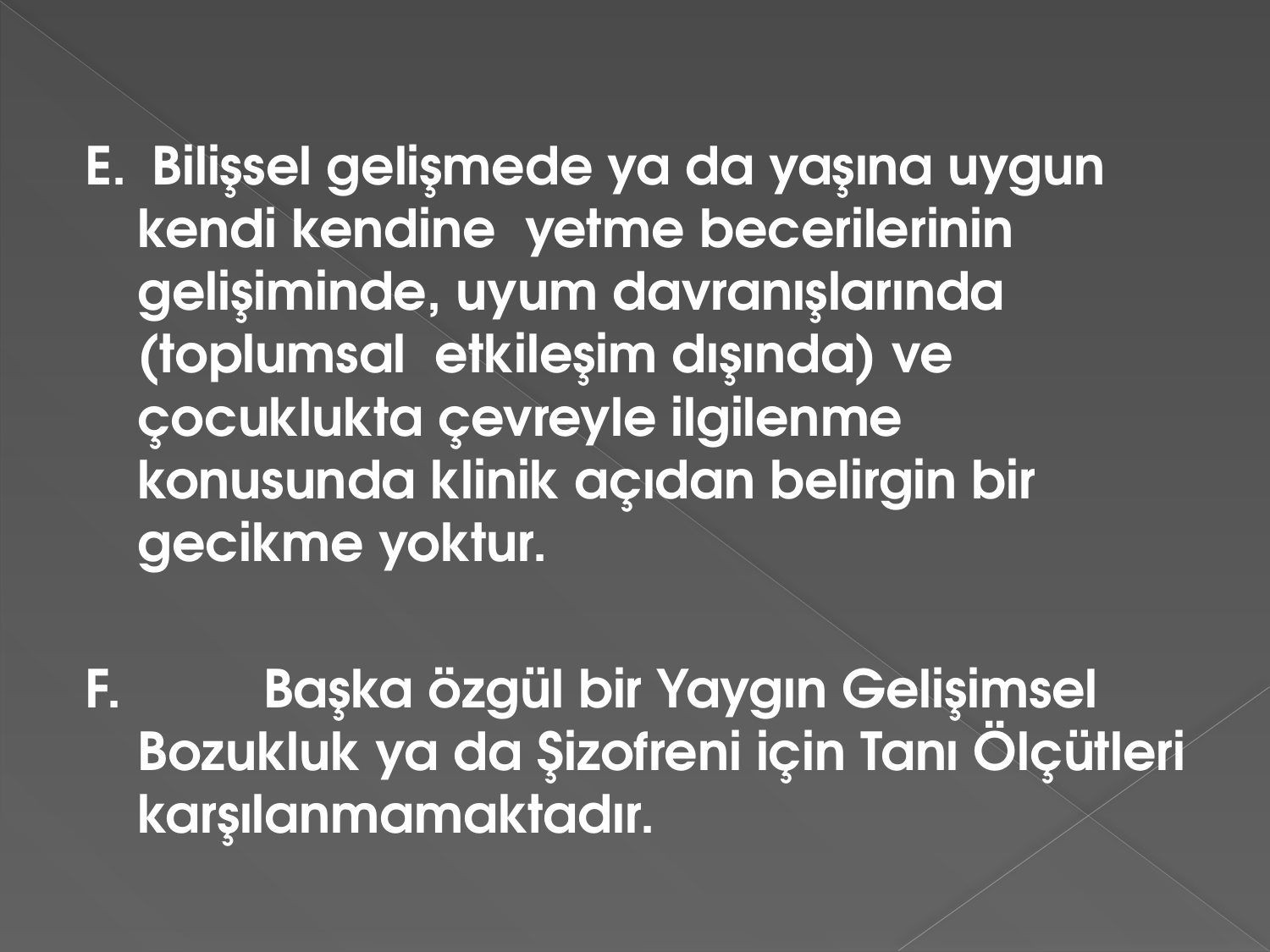

#
E.		 Bilişsel gelişmede ya da yaşına uygun kendi kendine  yetme becerilerinin gelişiminde, uyum davranışlarında (toplumsal  etkileşim dışında) ve çocuklukta çevreyle ilgilenme konusunda klinik açıdan belirgin bir gecikme yoktur.

F.  	Başka özgül bir Yaygın Gelişimsel Bozukluk ya da Şizofreni için Tanı Ölçütleri karşılanmamaktadır.